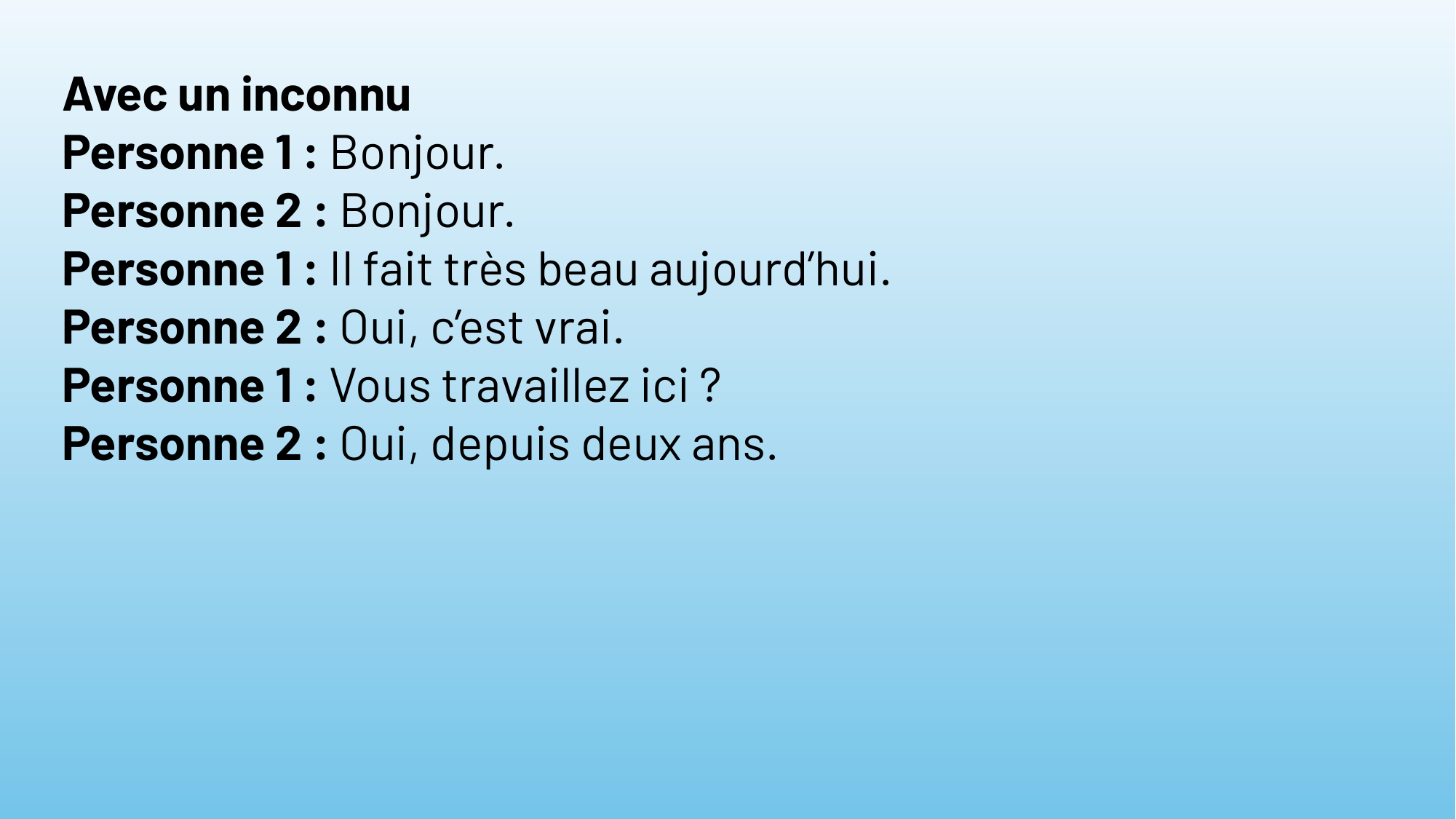

Avec un inconnu
Personne 1 : Bonjour.
Personne 2 : Bonjour.
Personne 1 : Il fait très beau aujourd’hui.
Personne 2 : Oui, c’est vrai.
Personne 1 : Vous travaillez ici ?
Personne 2 : Oui, depuis deux ans.